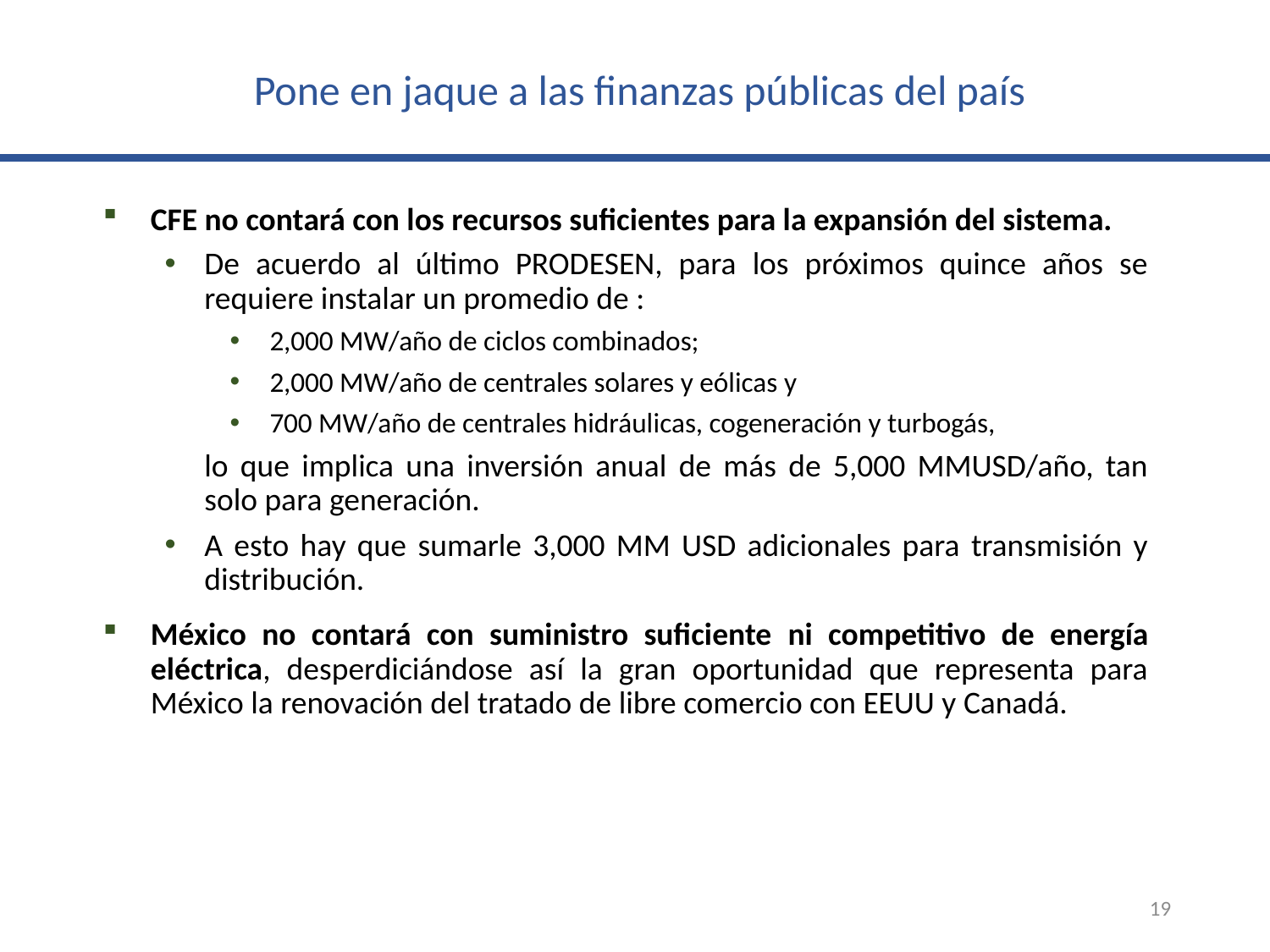

# Pone en jaque a las finanzas públicas del país
CFE no contará con los recursos suficientes para la expansión del sistema.
De acuerdo al último PRODESEN, para los próximos quince años se requiere instalar un promedio de :
2,000 MW/año de ciclos combinados;
2,000 MW/año de centrales solares y eólicas y
700 MW/año de centrales hidráulicas, cogeneración y turbogás,
lo que implica una inversión anual de más de 5,000 MMUSD/año, tan solo para generación.
A esto hay que sumarle 3,000 MM USD adicionales para transmisión y distribución.
México no contará con suministro suficiente ni competitivo de energía eléctrica, desperdiciándose así la gran oportunidad que representa para México la renovación del tratado de libre comercio con EEUU y Canadá.

19